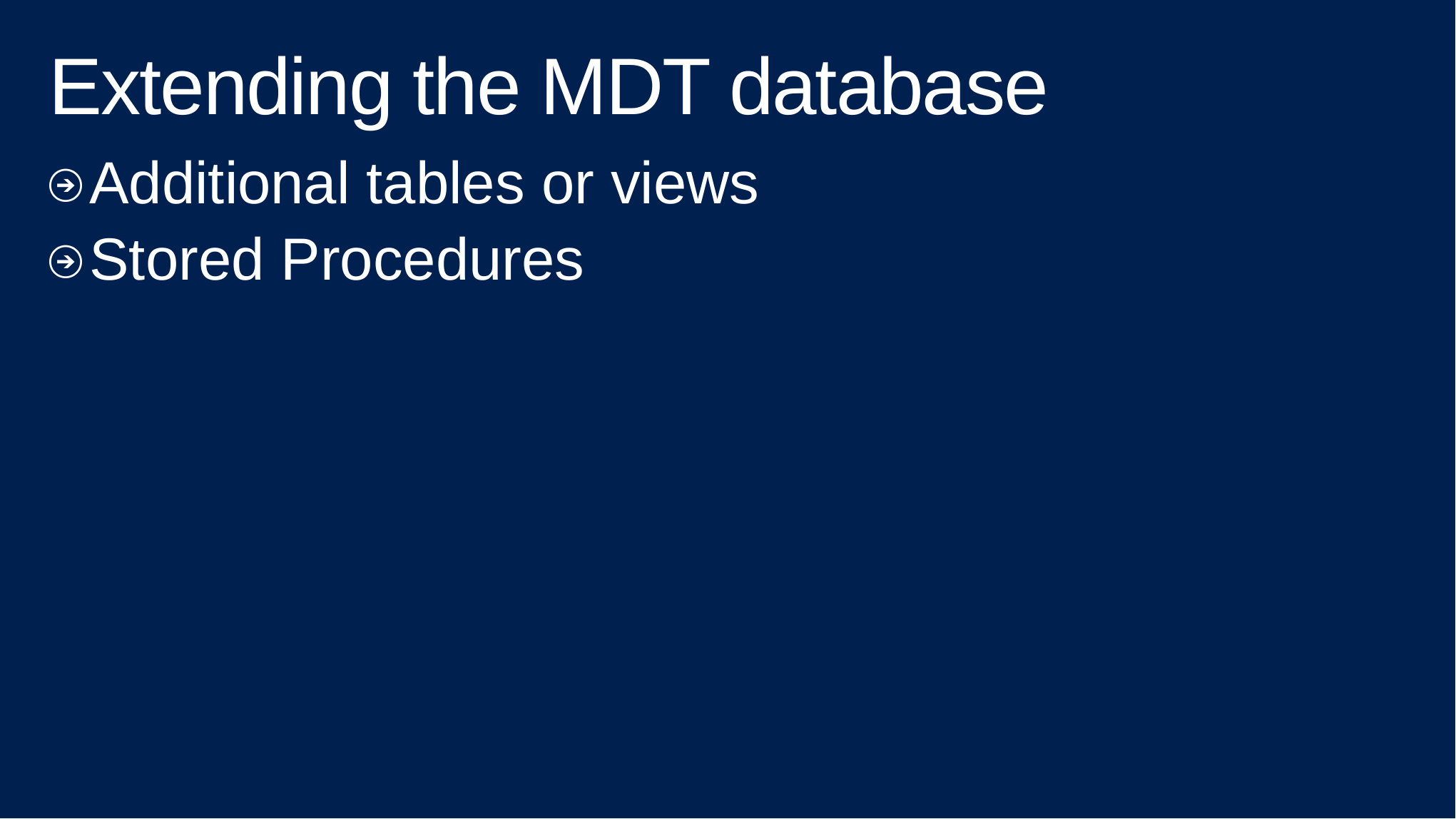

# Extending the MDT database
Additional tables or views
Stored Procedures